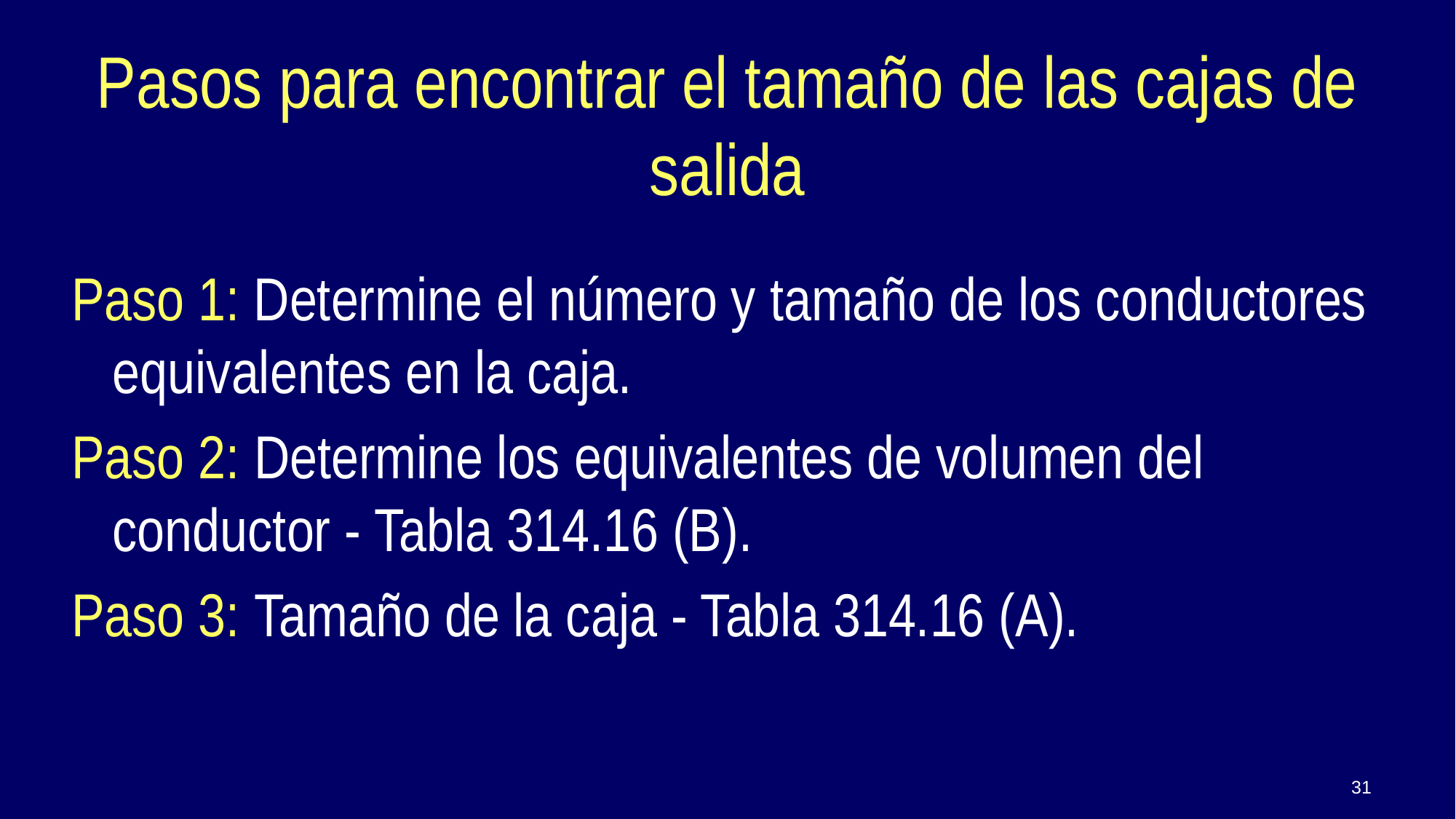

Paso 1: Determine el número y tamaño de los conductores equivalentes en la caja.
Paso 2: Determine los equivalentes de volumen del conductor - Tabla 314.16 (B).
Paso 3: Tamaño de la caja - Tabla 314.16 (A).
Pasos para encontrar el tamaño de las cajas de salida
31